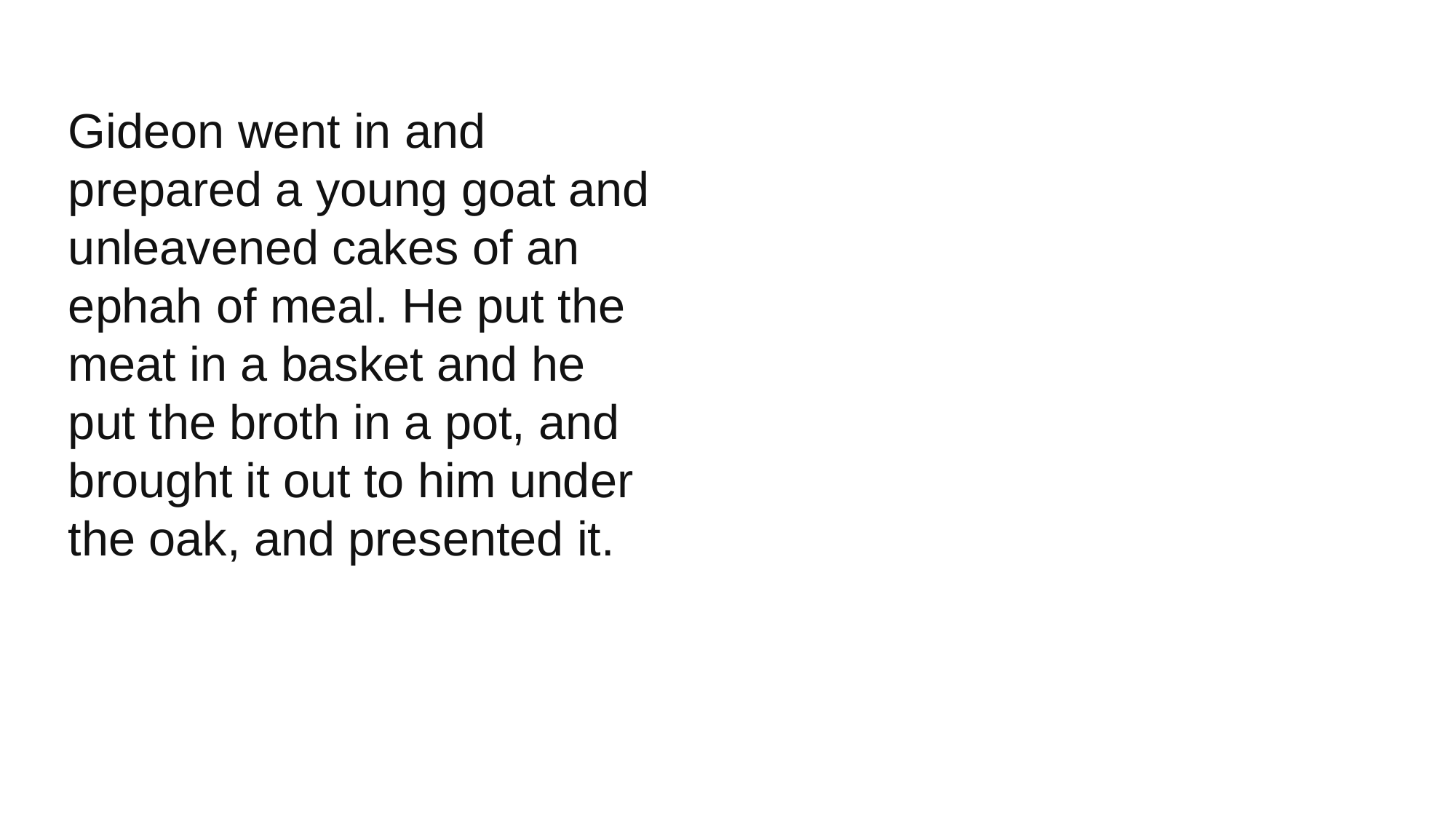

Gideon went in and prepared a young goat and unleavened cakes of an ephah of meal. He put the meat in a basket and he put the broth in a pot, and brought it out to him under the oak, and presented it.